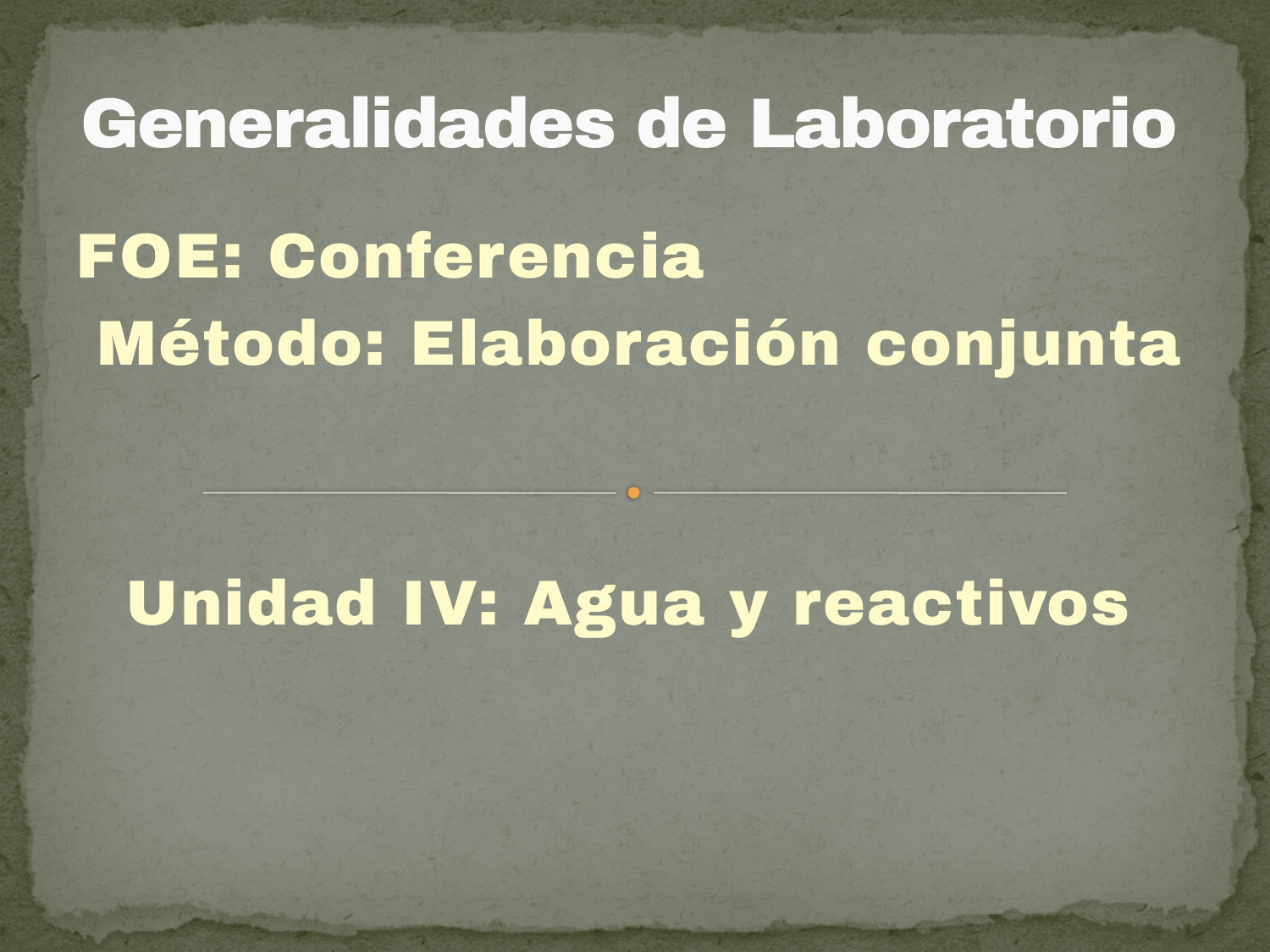

# Generalidades de Laboratorio
FOE: Conferencia
Método: Elaboración conjunta

Unidad IV: Agua y reactivos